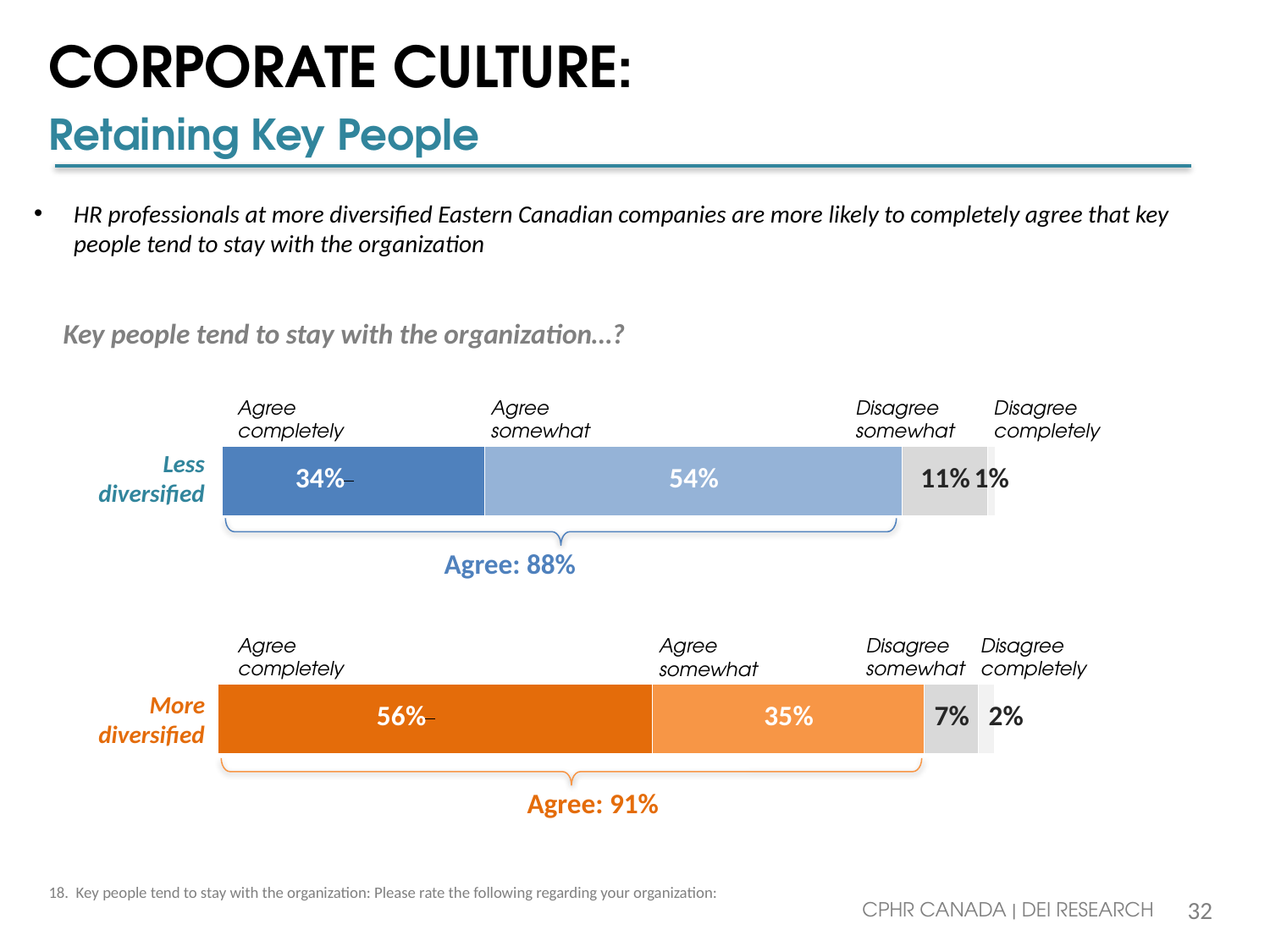

# CORPORATE CULTURE: Retaining Key People
HR professionals at more diversified Eastern Canadian companies are more likely to completely agree that key people tend to stay with the organization

Key people tend to stay with the organization…?

### Chart

| Category | Agree completely | Agree somewhat | Disagree somewhat | Disagree completely |
|---|---|---|---|---|
| Category 1 | 0.34 | 0.54 | 0.11 | 0.01 |
Agree completely
Agree somewhat
Disagree somewhat
Disagree completely

Less diversified
Agree: 88%

### Chart

| Category | Agree completely | Agree somewhat | Disagree somewhat | Disagree completely |
|---|---|---|---|---|
| Category 1 | 0.56 | 0.35 | 0.07 | 0.02 |
Agree completely
Disagree somewhat
Disagree completely
Agree somewhat
More diversified
Agree: 91%
18.  Key people tend to stay with the organization: Please rate the following regarding your organization:
CPHR CANADA | DEI RESEARCH